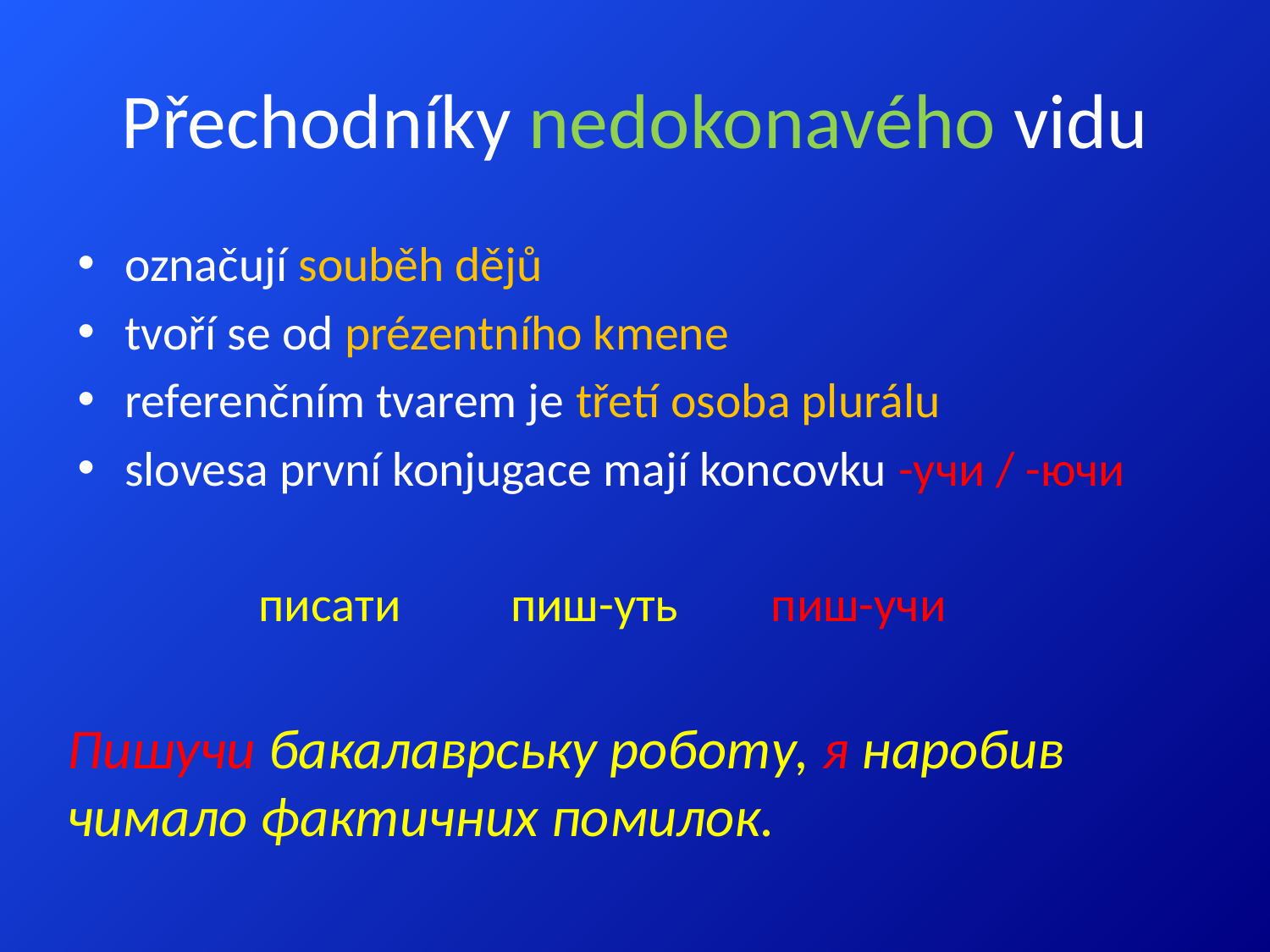

# Přechodníky nedokonavého vidu
označují souběh dějů
tvoří se od prézentního kmene
referenčním tvarem je třetí osoba plurálu
slovesa první konjugace mají koncovku -учи / -ючи

писати
пиш-уть
пиш-учи
Пишучи бакалаврську роботу, я наробив чимало фактичних помилок.